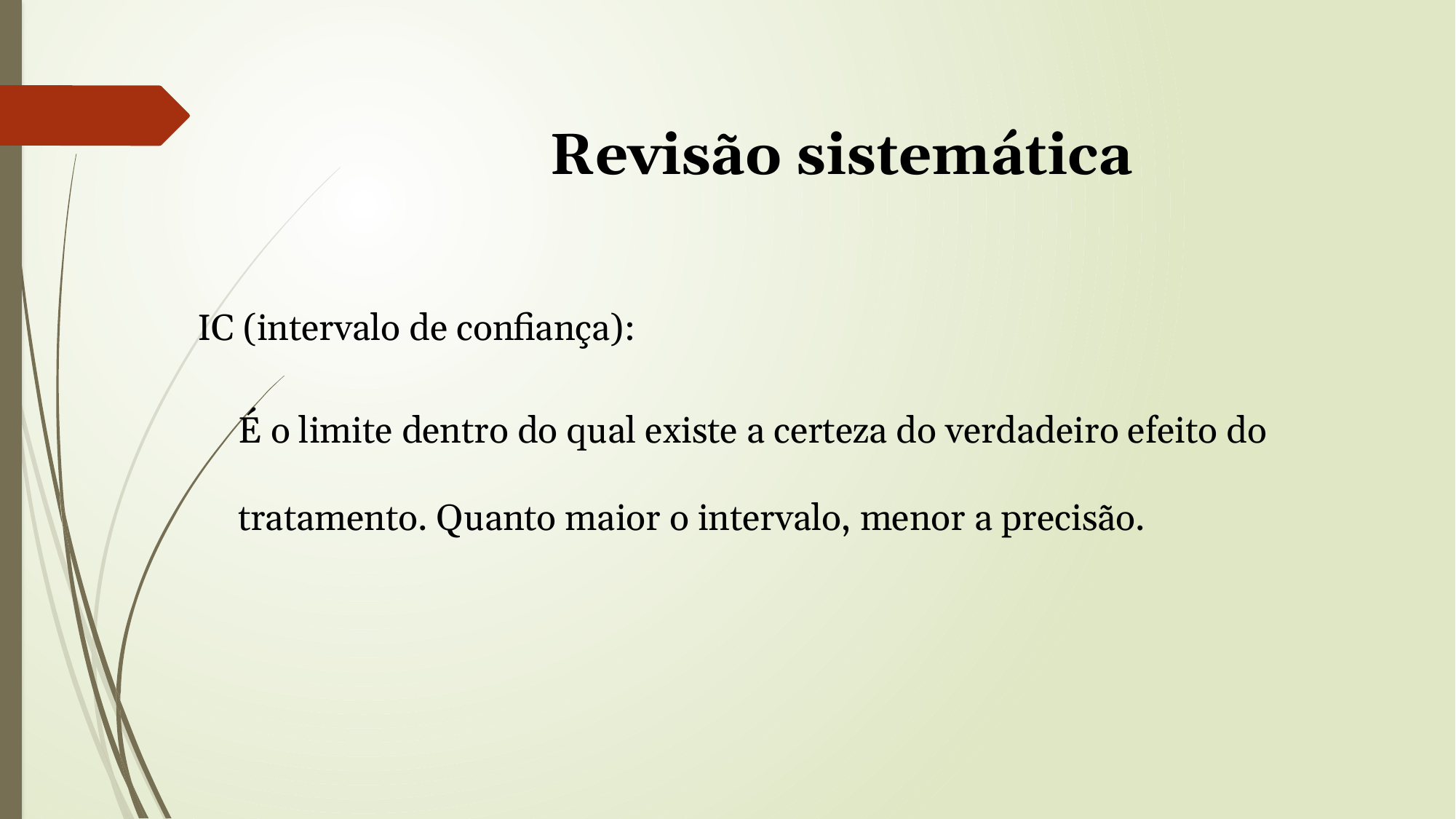

# Revisão sistemática
IC (intervalo de confiança):
	É o limite dentro do qual existe a certeza do verdadeiro efeito do tratamento. Quanto maior o intervalo, menor a precisão.